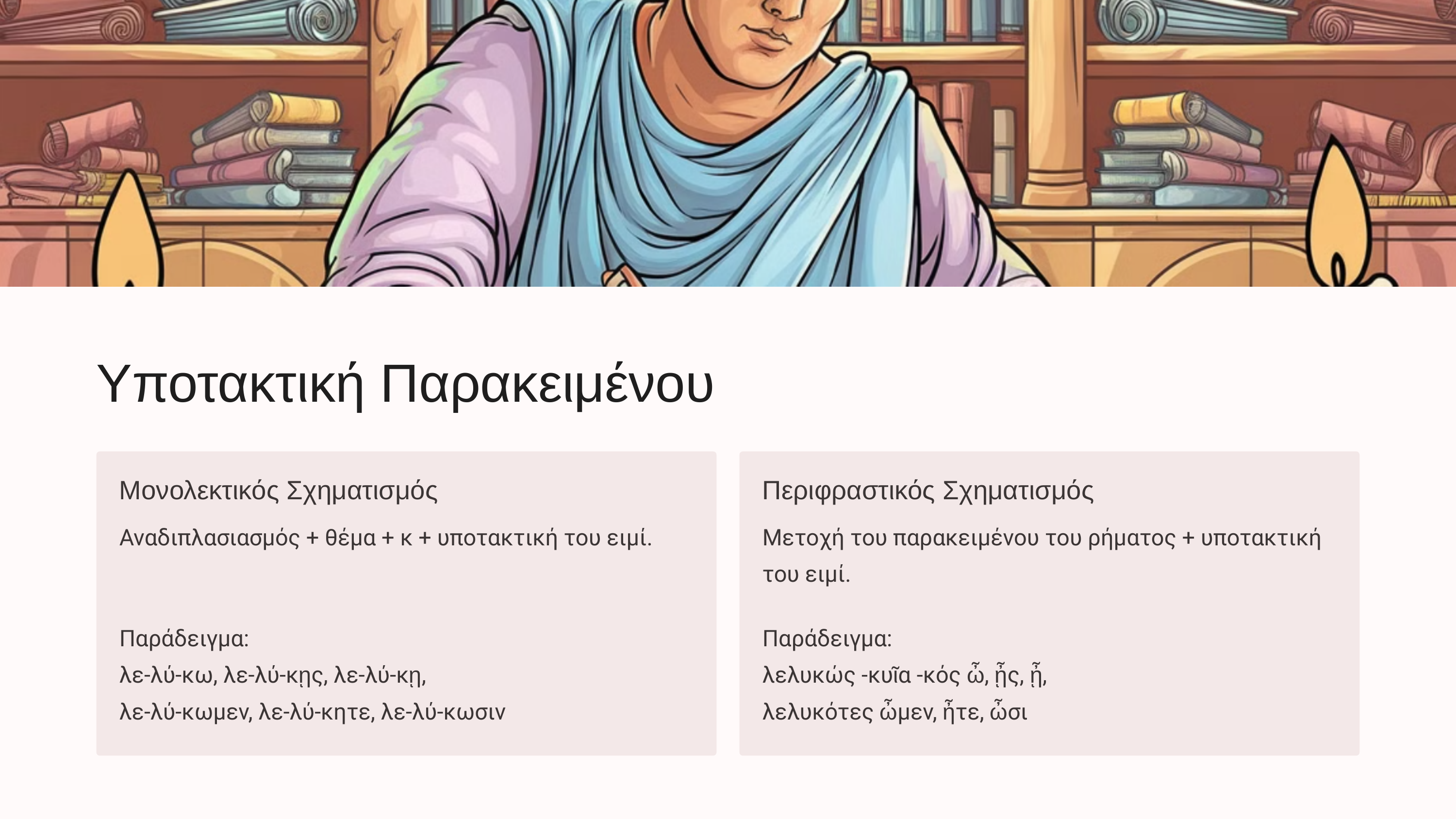

Υποτακτική Παρακειμένου

Μονολεκτικός Σχηματισμός
Περιφραστικός Σχηματισμός
Αναδιπλασιασμός + θέμα + κ + υποτακτική του ειμί.
Μετοχή του παρακειμένου του ρήματος + υποτακτική του ειμί.
Παράδειγμα:
λε-λύ-κω, λε-λύ-κῃς, λε-λύ-κῃ,
λε-λύ-κωμεν, λε-λύ-κητε, λε-λύ-κωσιν
Παράδειγμα:
λελυκώς -κυῖα -κός ὦ, ᾖς, ᾖ,
λελυκότες ὦμεν, ἦτε, ὦσι